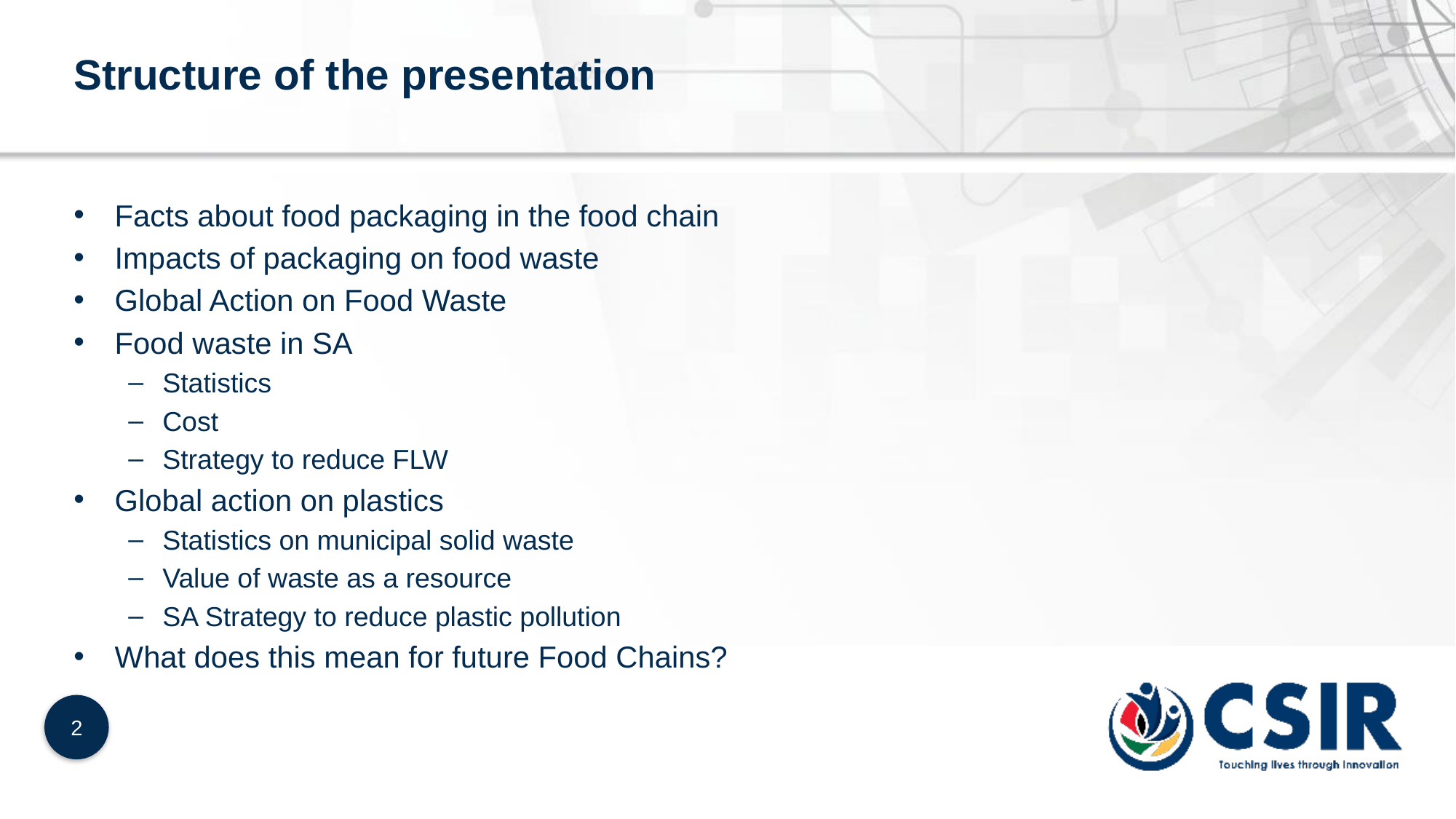

# Structure of the presentation
Facts about food packaging in the food chain
Impacts of packaging on food waste
Global Action on Food Waste
Food waste in SA
Statistics
Cost
Strategy to reduce FLW
Global action on plastics
Statistics on municipal solid waste
Value of waste as a resource
SA Strategy to reduce plastic pollution
What does this mean for future Food Chains?